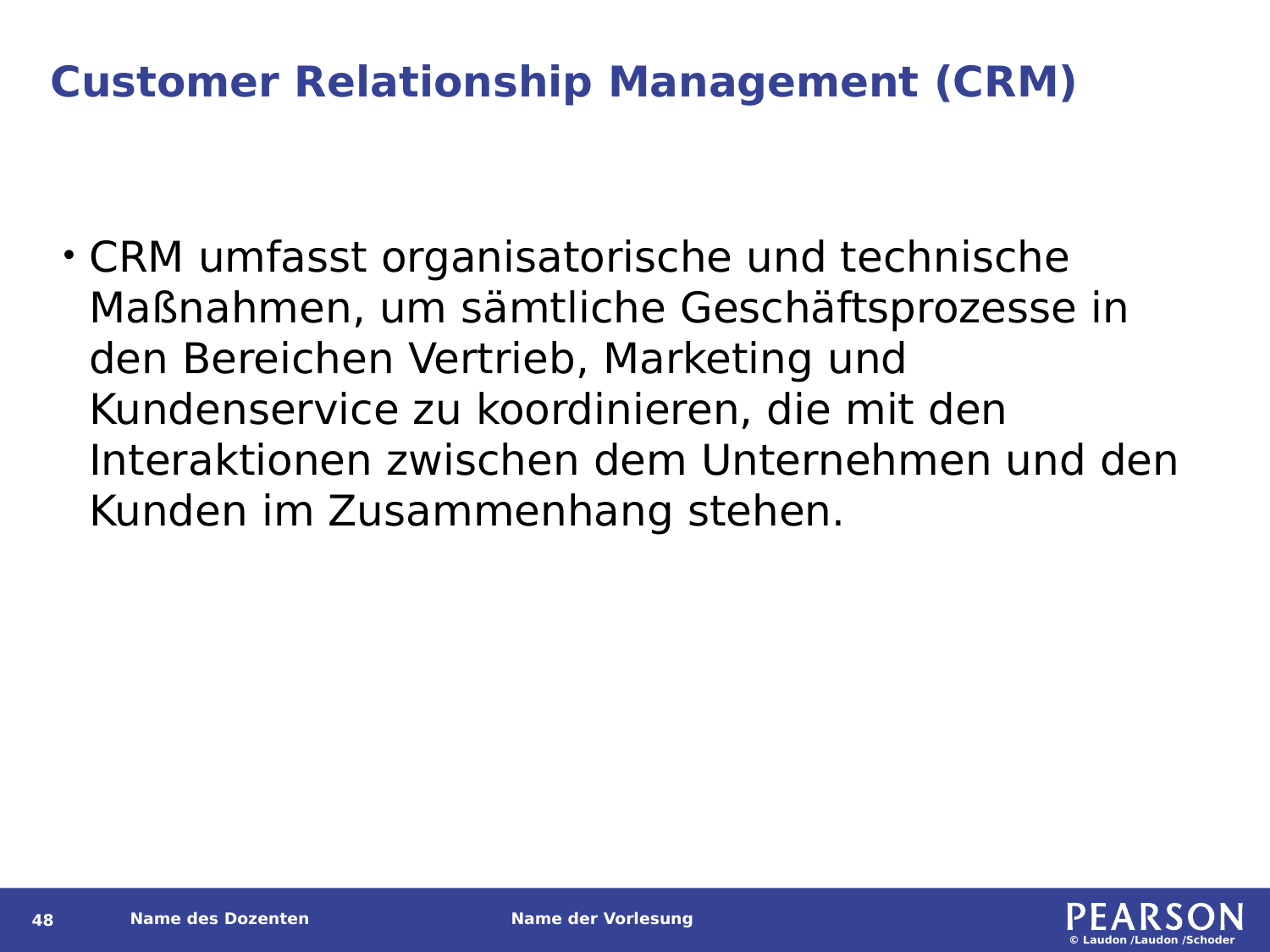

# Customer Relationship Management (CRM)

CRM umfasst organisatorische und technische Maßnahmen, um sämtliche Geschäftsprozesse in den Bereichen Vertrieb, Marketing und Kundenservice zu koordinieren, die mit den Interaktionen zwischen dem Unternehmen und den Kunden im Zusammenhang stehen.
48